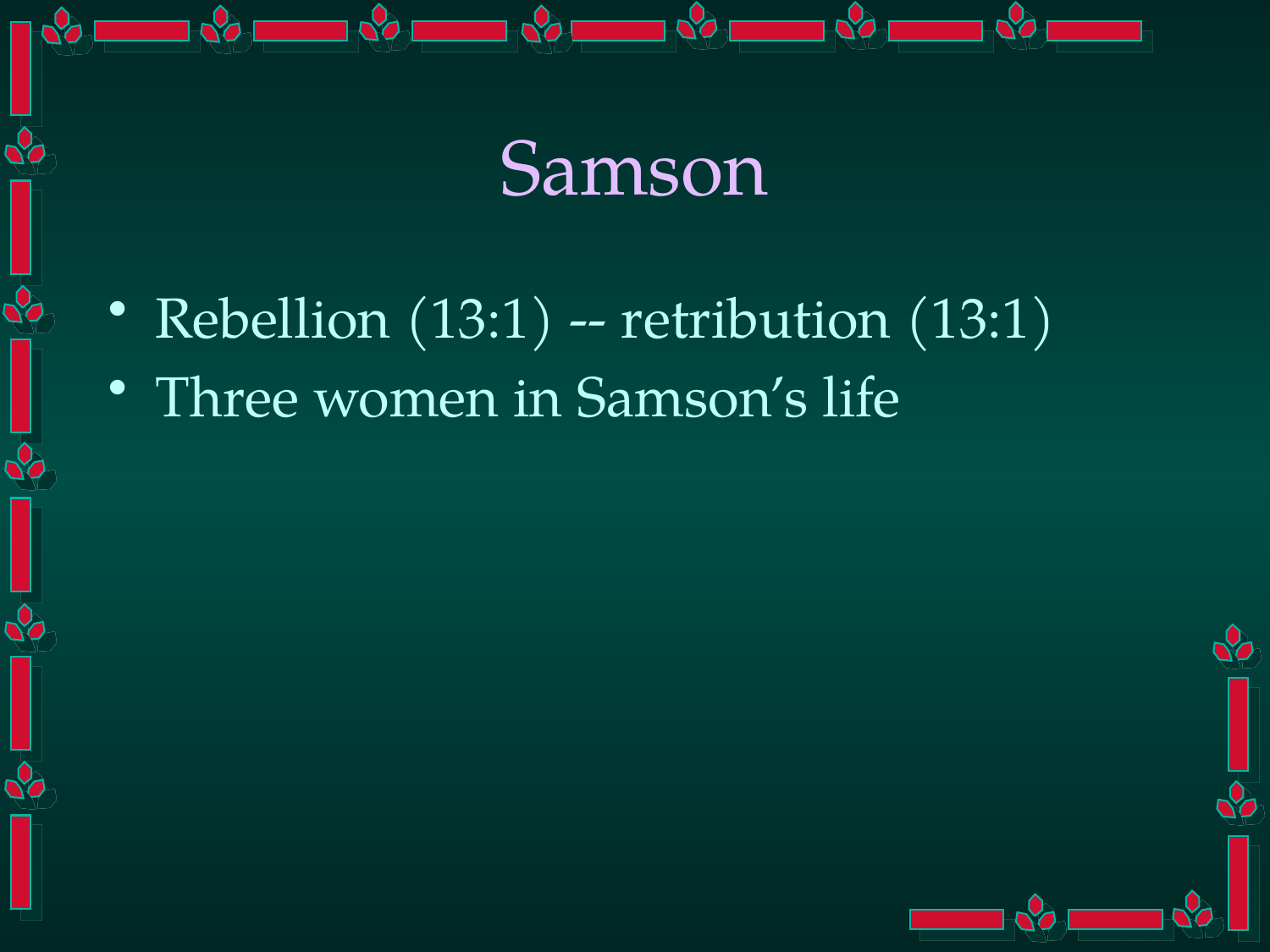

# Samson
Rebellion (13:1) -- retribution (13:1)
Three women in Samson’s life